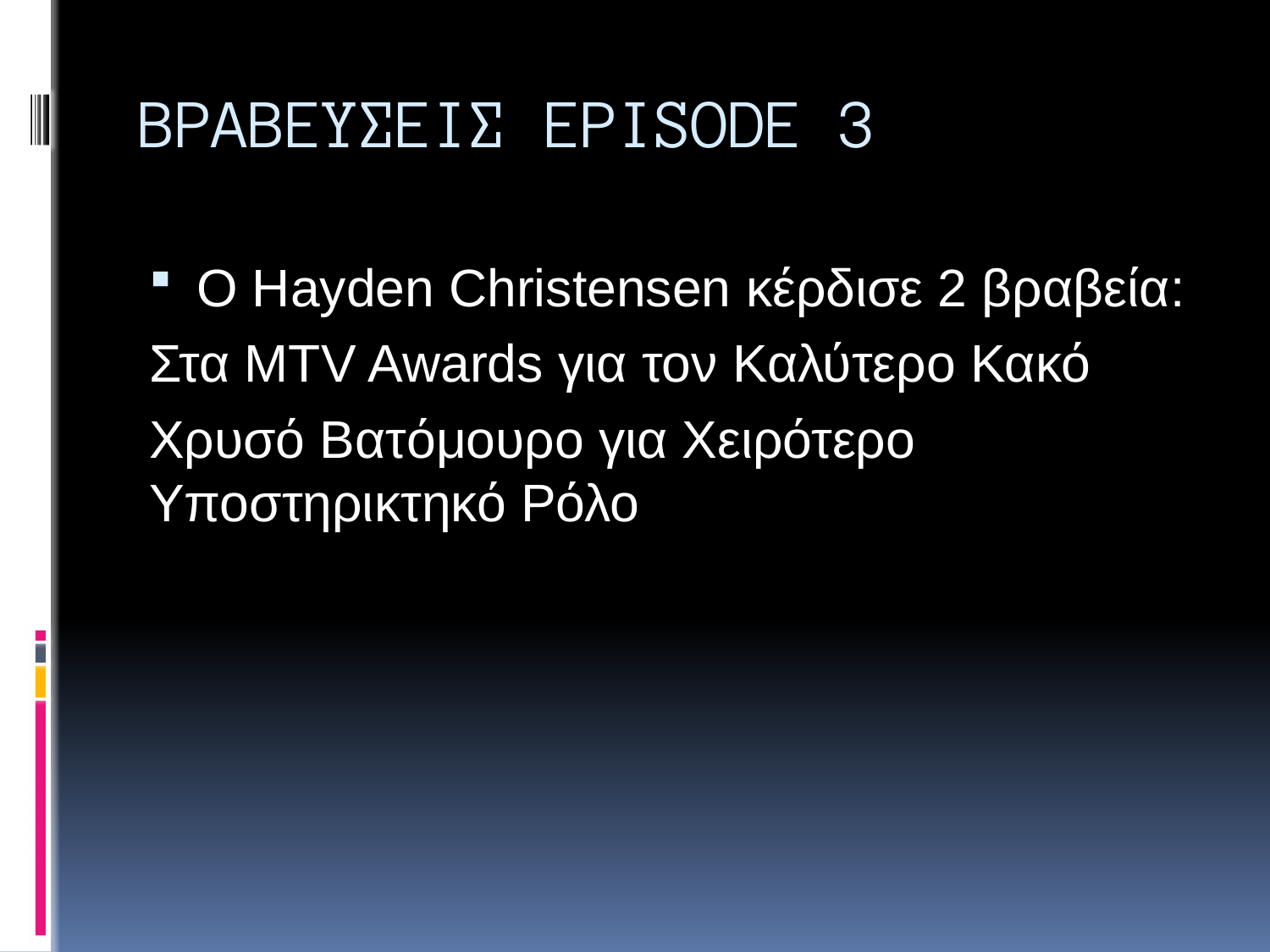

# ΒΡΑΒΕΥΣΕΙΣ EPISODE 3
Ο Hayden Christensen κέρδισε 2 βραβεία:
Στα MTV Awards για τον Καλύτερο Κακό
Χρυσό Βατόμουρο για Χειρότερο Υποστηρικτηκό Ρόλο